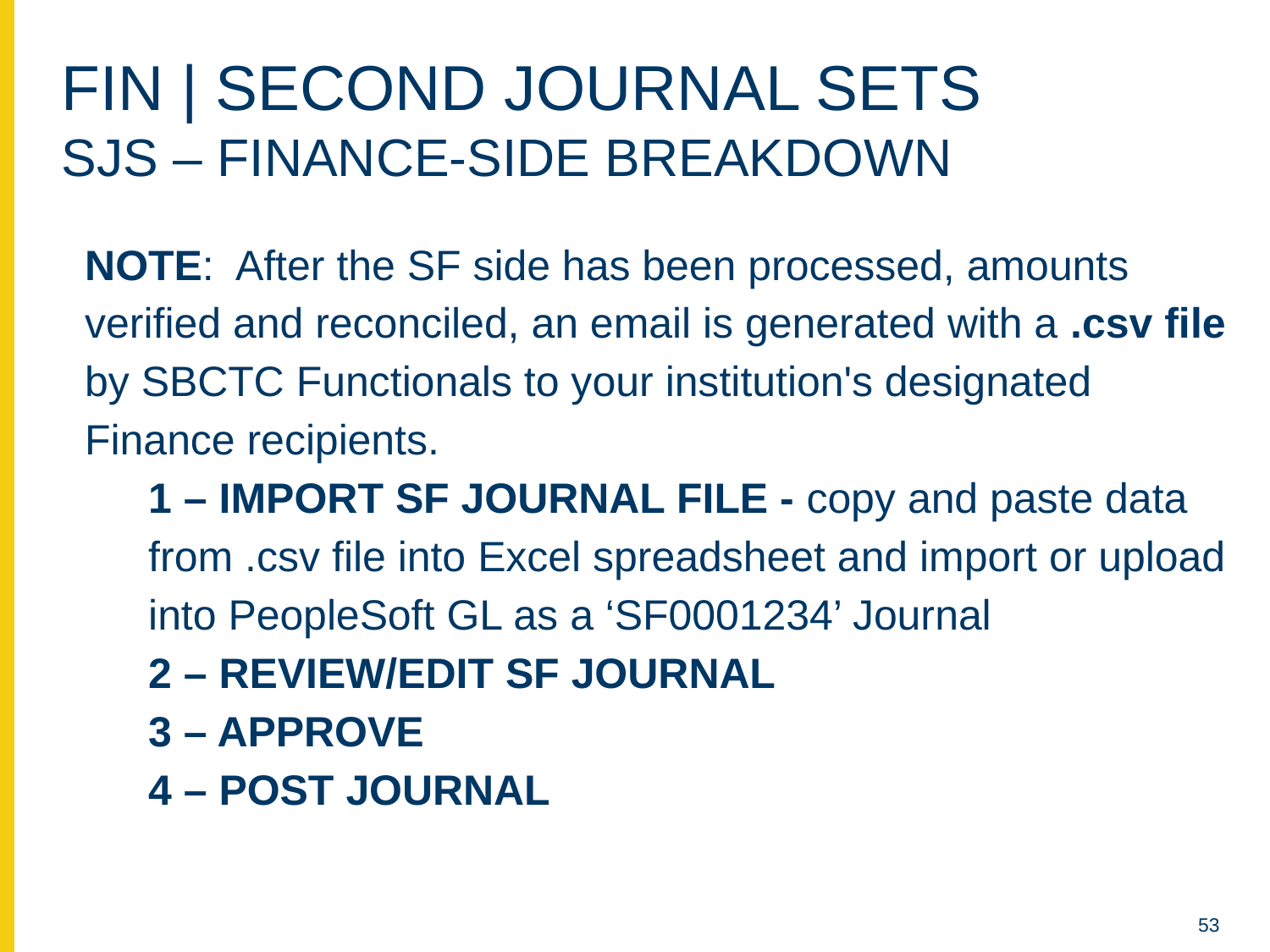

# FIN | SECOND JOURNAL SETS
SJS – FINANCE-SIDE BREAKDOWN
NOTE:  After the SF side has been processed, amounts verified and reconciled, an email is generated with a .csv file by SBCTC Functionals to your institution's designated Finance recipients.
1 – IMPORT SF JOURNAL FILE - copy and paste data from .csv file into Excel spreadsheet and import or upload into PeopleSoft GL as a ‘SF0001234’ Journal
2 – REVIEW/EDIT SF JOURNAL
3 – APPROVE
4 – POST JOURNAL

53